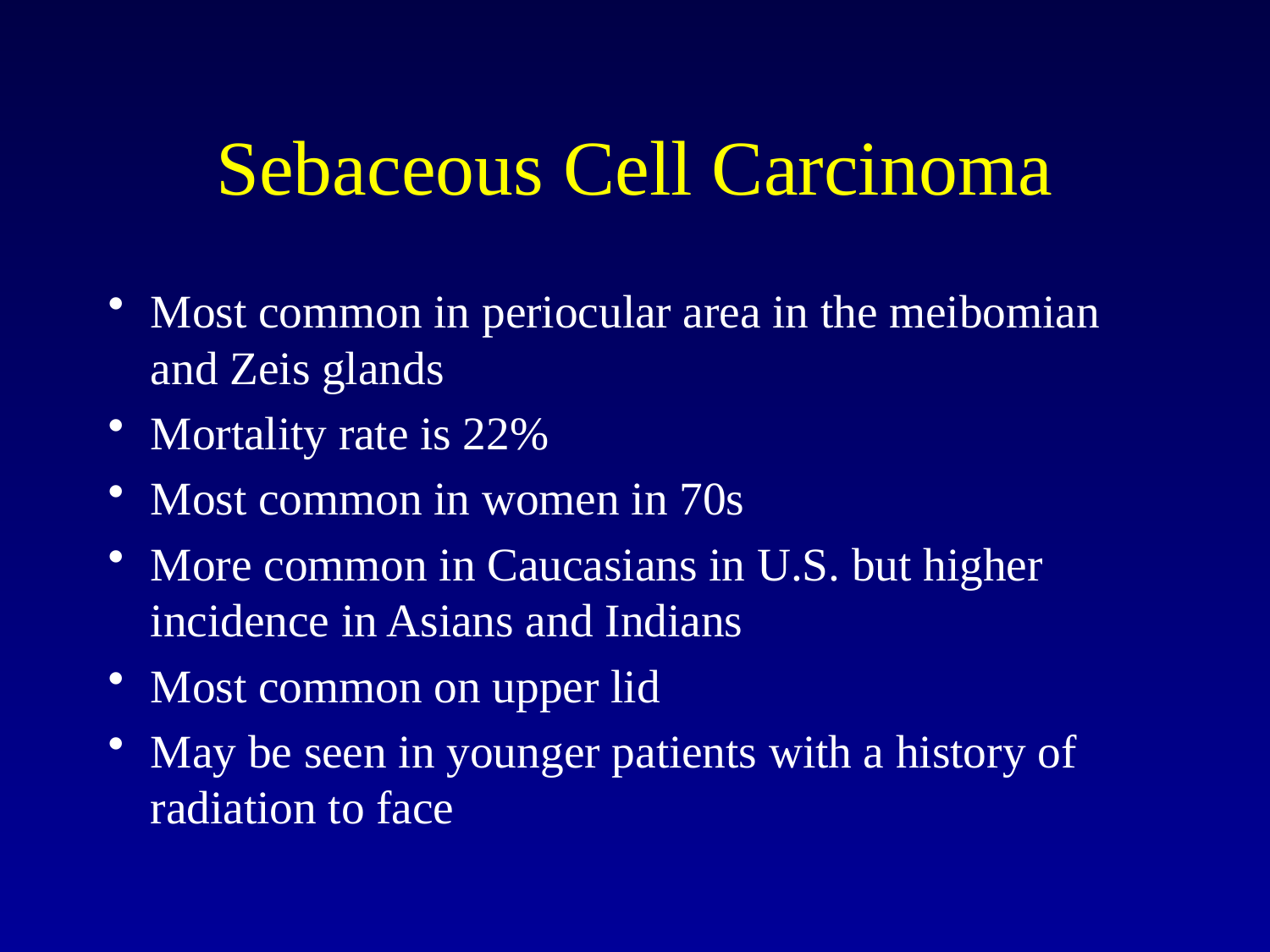

# Sebaceous Cell Carcinoma
Most common in periocular area in the meibomian and Zeis glands
Mortality rate is 22%
Most common in women in 70s
More common in Caucasians in U.S. but higher incidence in Asians and Indians
Most common on upper lid
May be seen in younger patients with a history of radiation to face